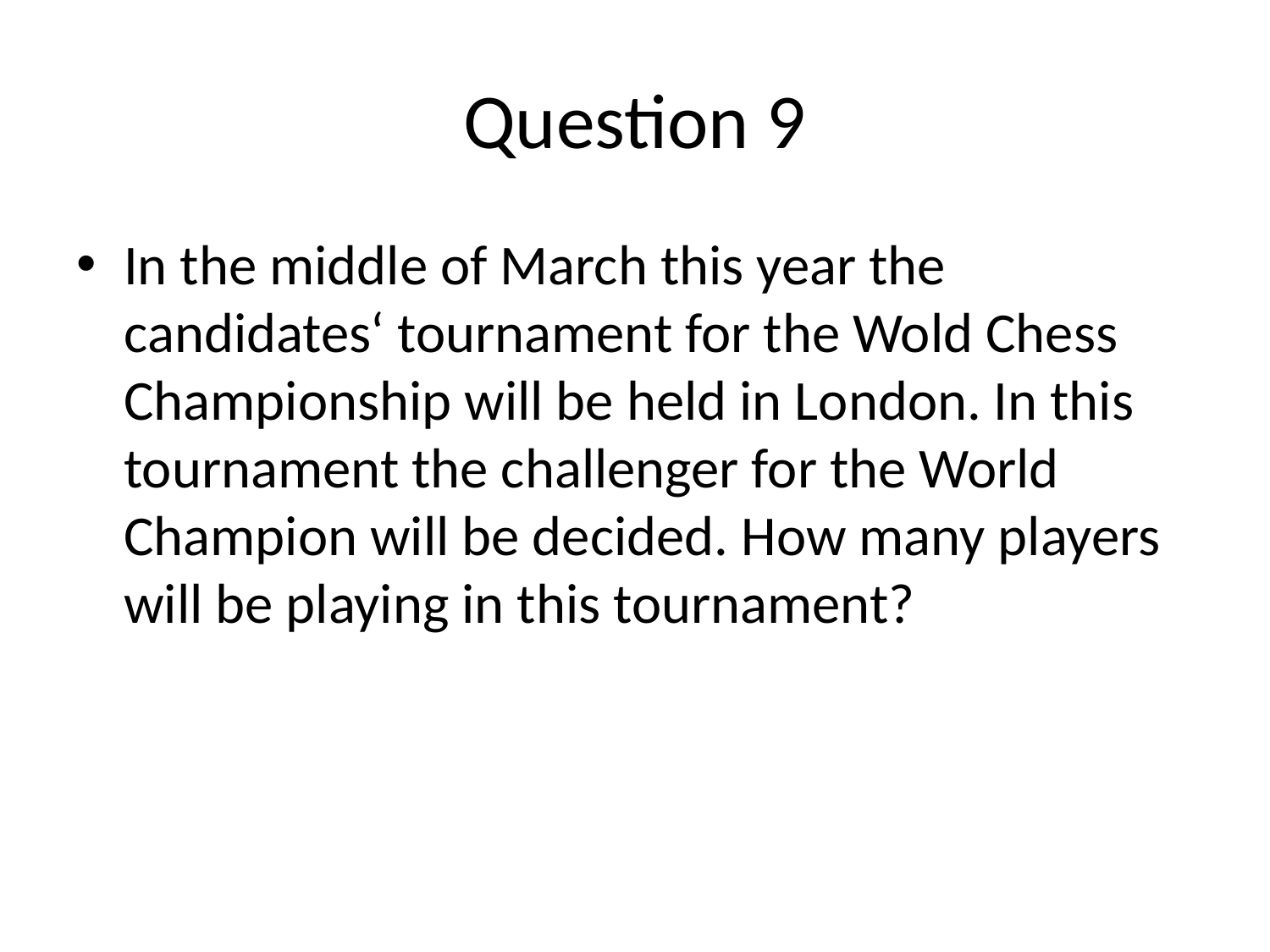

# Question 9
In the middle of March this year the candidates‘ tournament for the Wold Chess Championship will be held in London. In this tournament the challenger for the World Champion will be decided. How many players will be playing in this tournament?